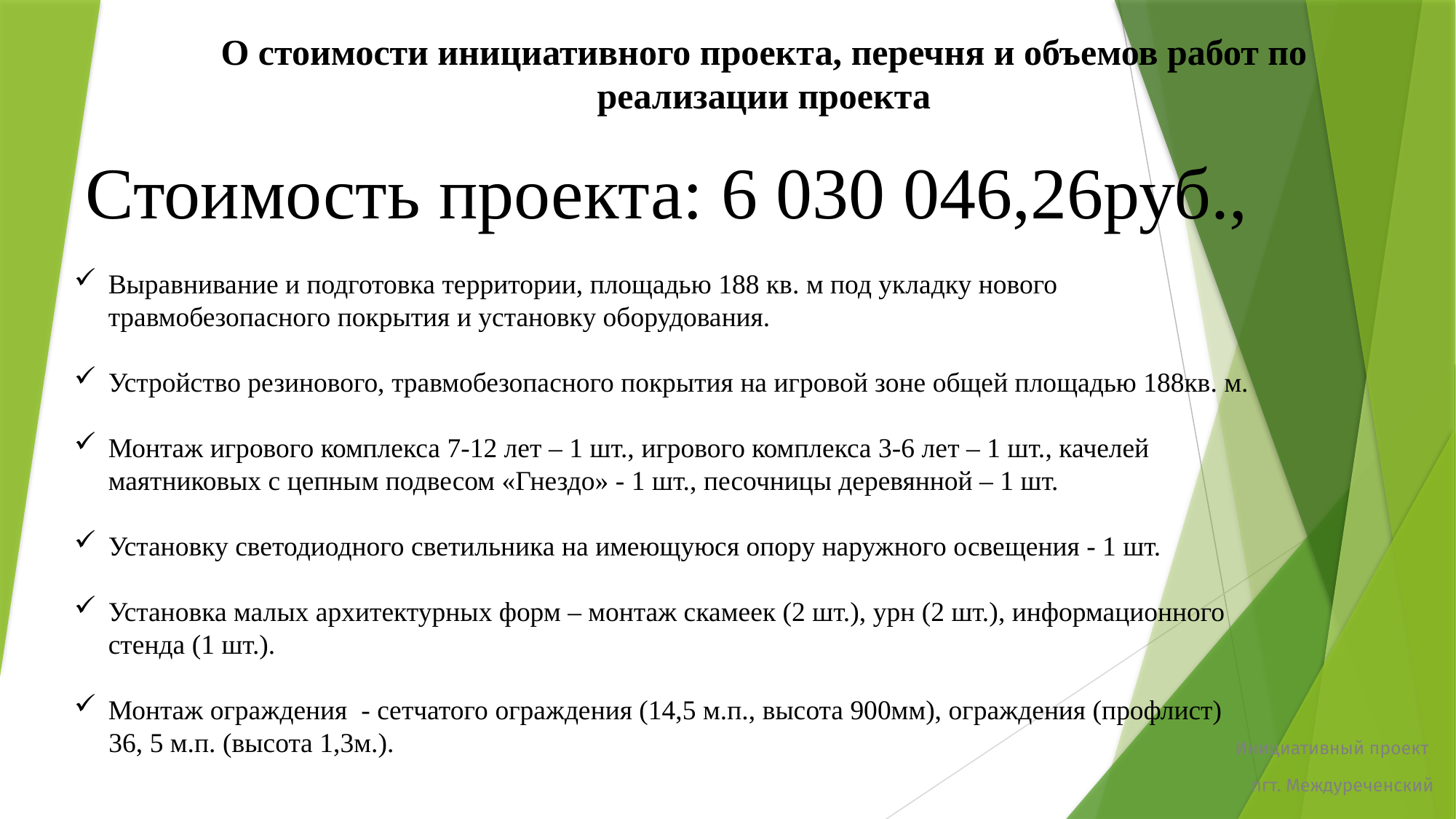

О стоимости инициативного проекта, перечня и объемов работ по реализации проекта
Стоимость проекта: 6 030 046,26руб.,
Выравнивание и подготовка территории, площадью 188 кв. м под укладку нового травмобезопасного покрытия и установку оборудования.

Устройство резинового, травмобезопасного покрытия на игровой зоне общей площадью 188кв. м.

Монтаж игрового комплекса 7-12 лет – 1 шт., игрового комплекса 3-6 лет – 1 шт., качелей маятниковых с цепным подвесом «Гнездо» - 1 шт., песочницы деревянной – 1 шт.

Установку светодиодного светильника на имеющуюся опору наружного освещения - 1 шт.

Установка малых архитектурных форм – монтаж скамеек (2 шт.), урн (2 шт.), информационного стенда (1 шт.).

Монтаж ограждения  - сетчатого ограждения (14,5 м.п., высота 900мм), ограждения (профлист)
     36, 5 м.п. (высота 1,3м.).
Инициативный проект
пгт. Междуреченский